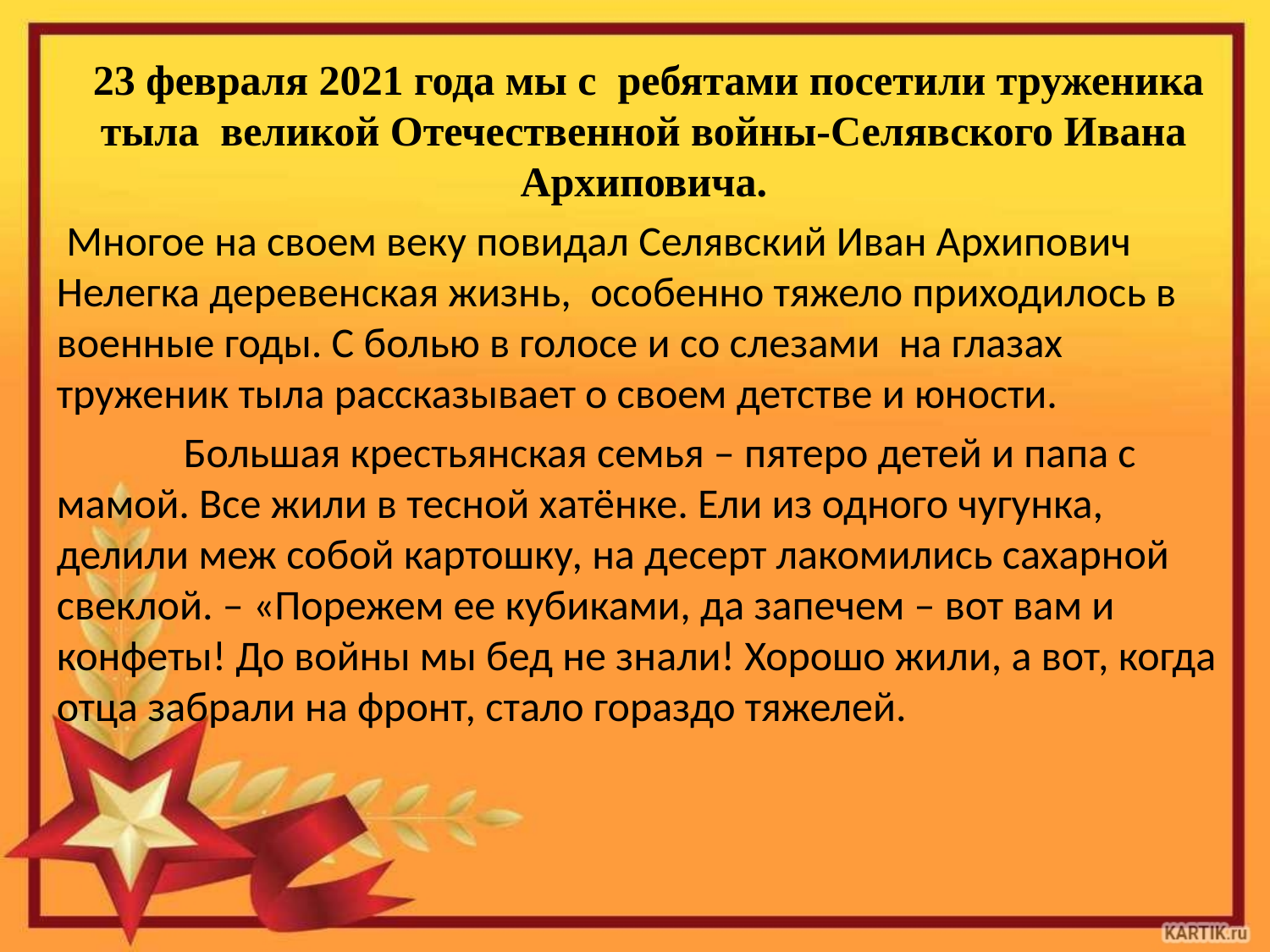

23 февраля 2021 года мы с  ребятами посетили труженика тыла  великой Отечественной войны-Селявского Ивана Архиповича.
 Многое на своем веку повидал Селявский Иван Архипович Нелегка деревенская жизнь,  особенно тяжело приходилось в военные годы. С болью в голосе и со слезами  на глазах труженик тыла рассказывает о своем детстве и юности.
	Большая крестьянская семья – пятеро детей и папа с мамой. Все жили в тесной хатёнке. Ели из одного чугунка, делили меж собой картошку, на десерт лакомились сахарной свеклой. – «Порежем ее кубиками, да запечем – вот вам и конфеты! До войны мы бед не знали! Хорошо жили, а вот, когда отца забрали на фронт, стало гораздо тяжелей.